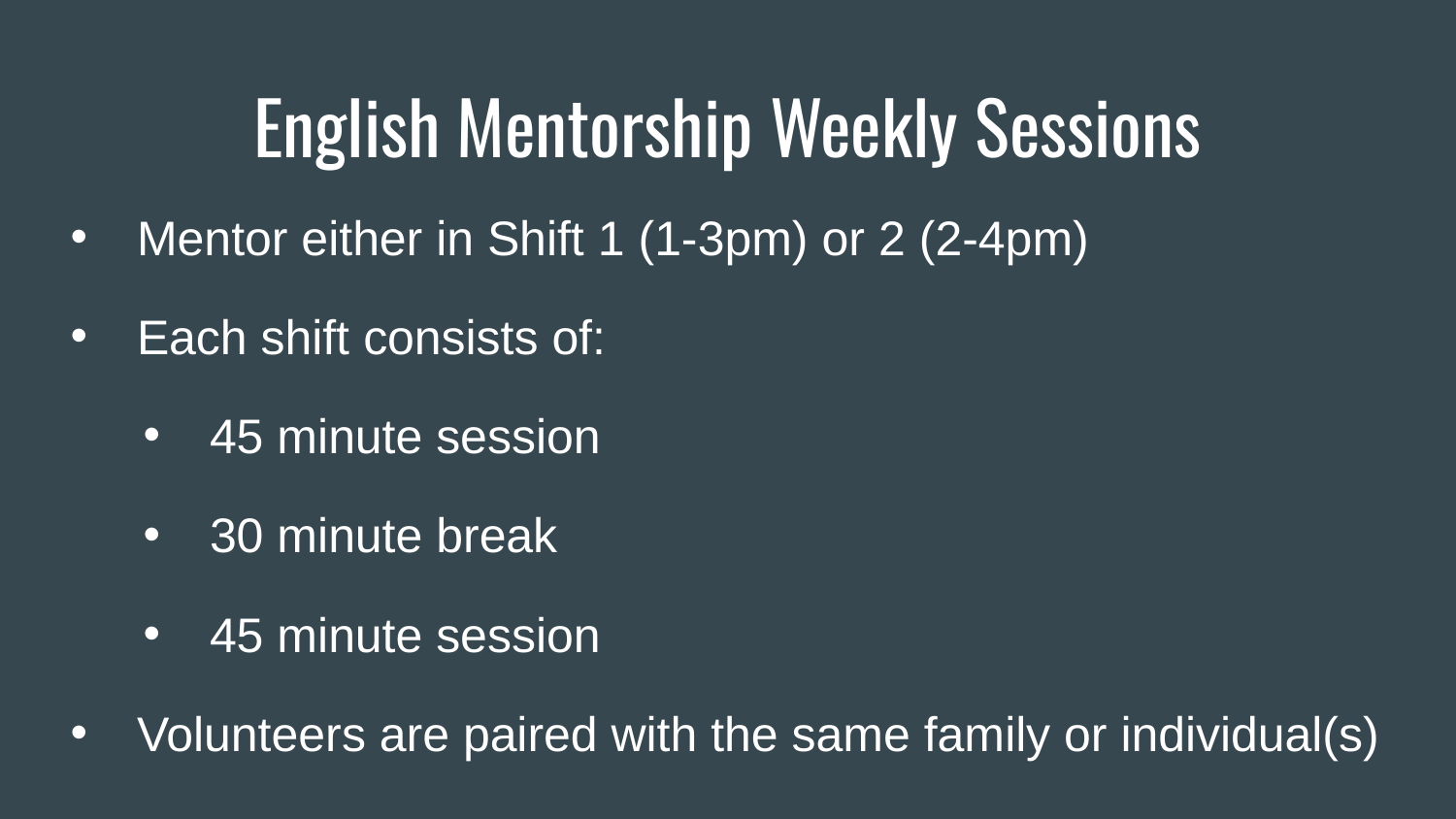

# English Mentorship Weekly Sessions
Mentor either in Shift 1 (1-3pm) or 2 (2-4pm)
Each shift consists of:
45 minute session
30 minute break
45 minute session
Volunteers are paired with the same family or individual(s)